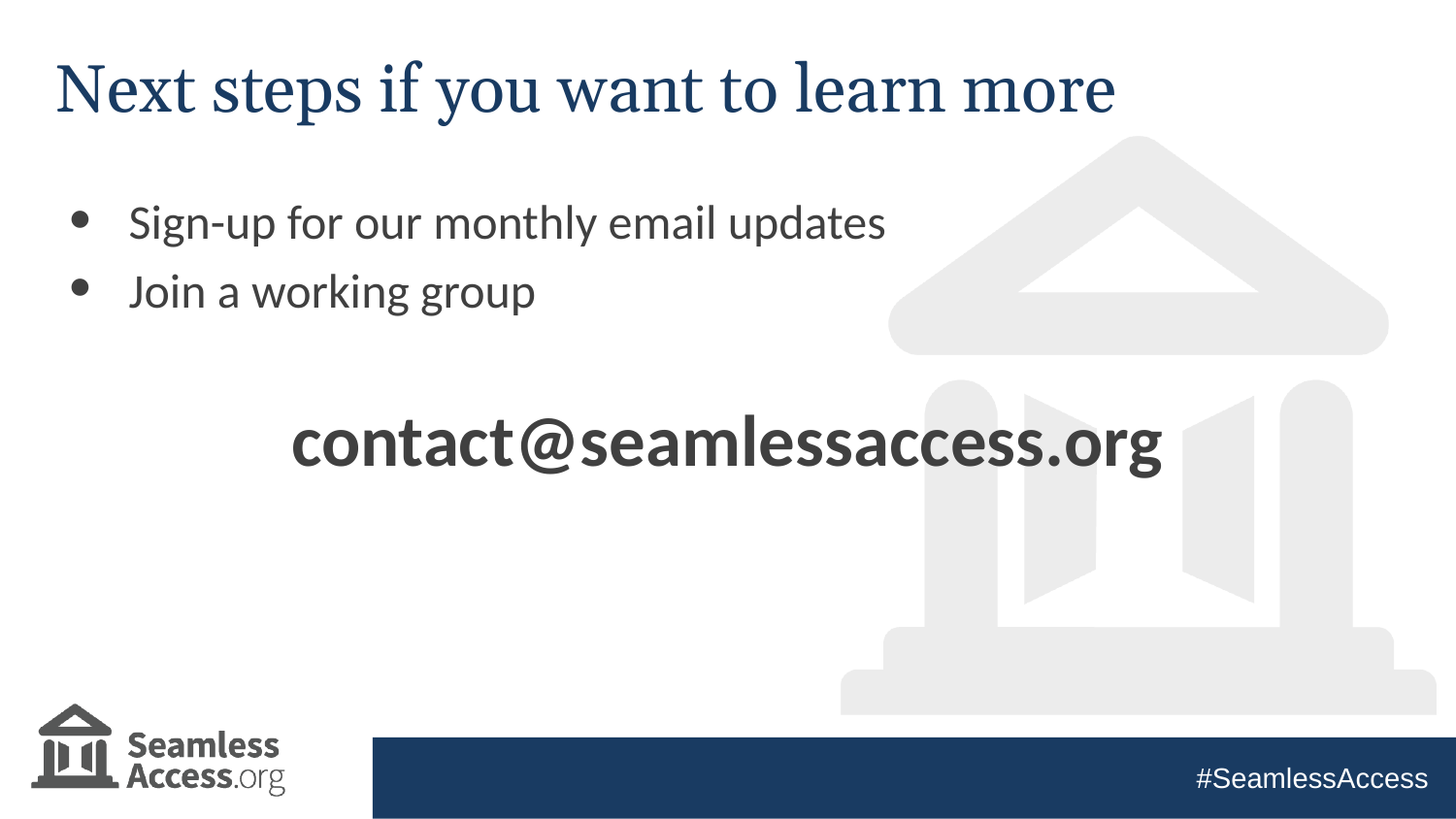

# Next steps if you want to learn more
Sign-up for our monthly email updates
Join a working group

contact@seamlessaccess.org
#SeamlessAccess